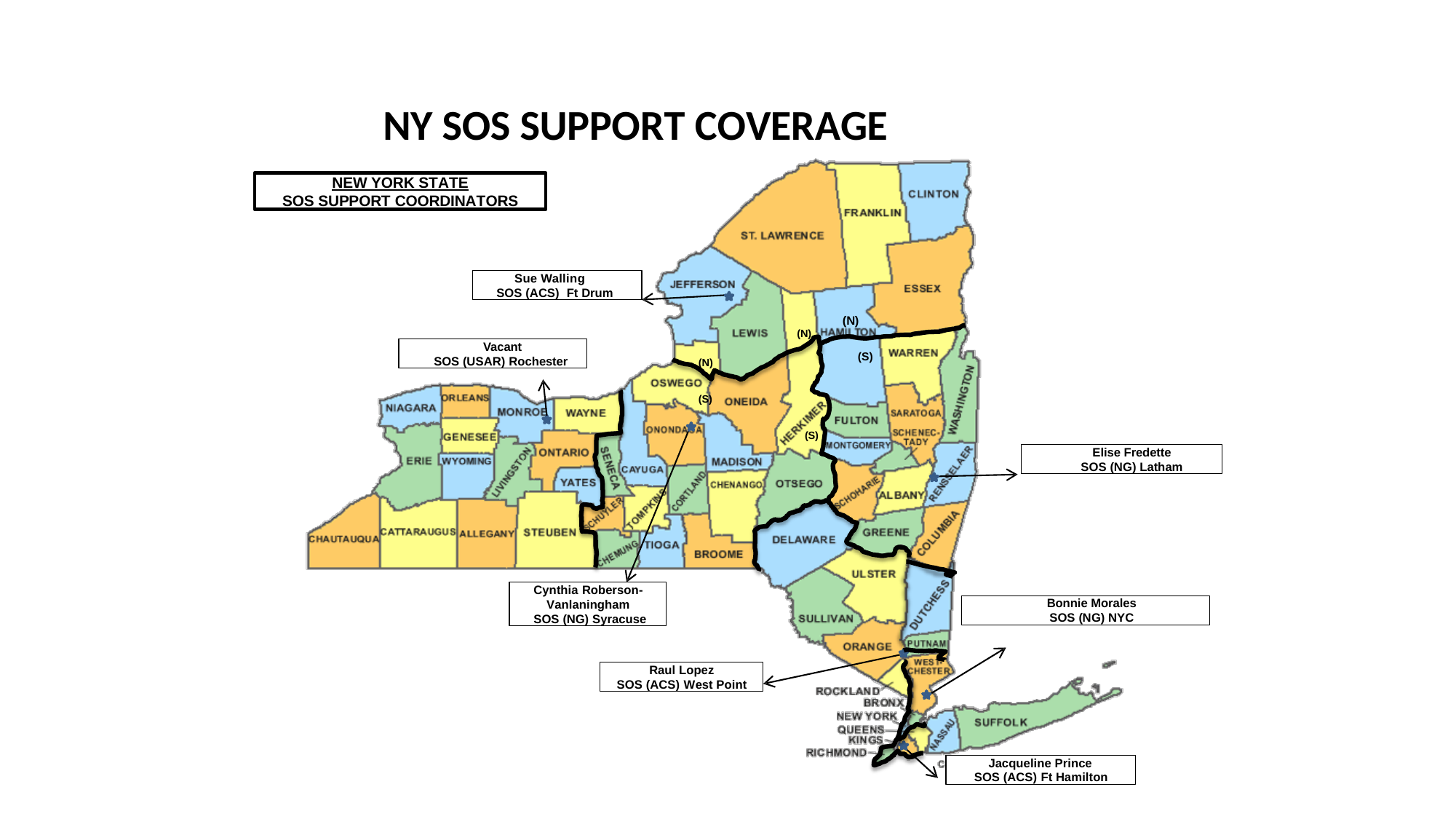

# NY SOS SUPPORT COVERAGE

NEW YORK STATE
SOS SUPPORT COORDINATORS
     Sue Walling
SOS (ACS)  Ft Drum

(N)

(N)

Vacant
SOS (USAR) Rochester
(S)

(N)

(S)

(S)

Elise Fredette
SOS (NG) Latham

Cynthia Roberson- Vanlaningham
 SOS (NG) Syracuse
Bonnie Morales
SOS (NG) NYC

Raul Lopez
SOS (ACS) West Point

Jacqueline Prince SOS (ACS) Ft Hamilton

214JunApr22001134